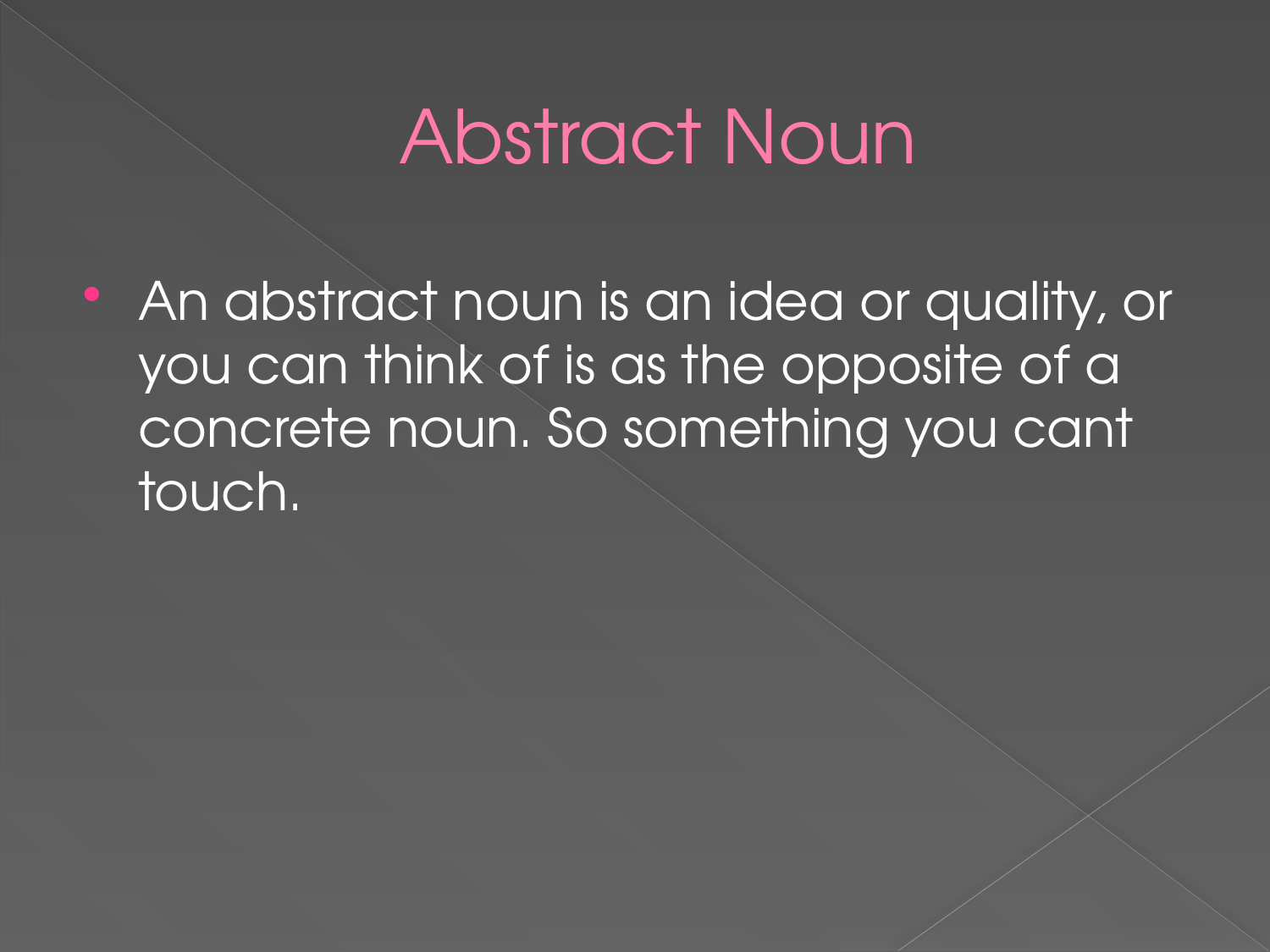

# Abstract Noun
An abstract noun is an idea or quality, or you can think of is as the opposite of a concrete noun. So something you cant touch.